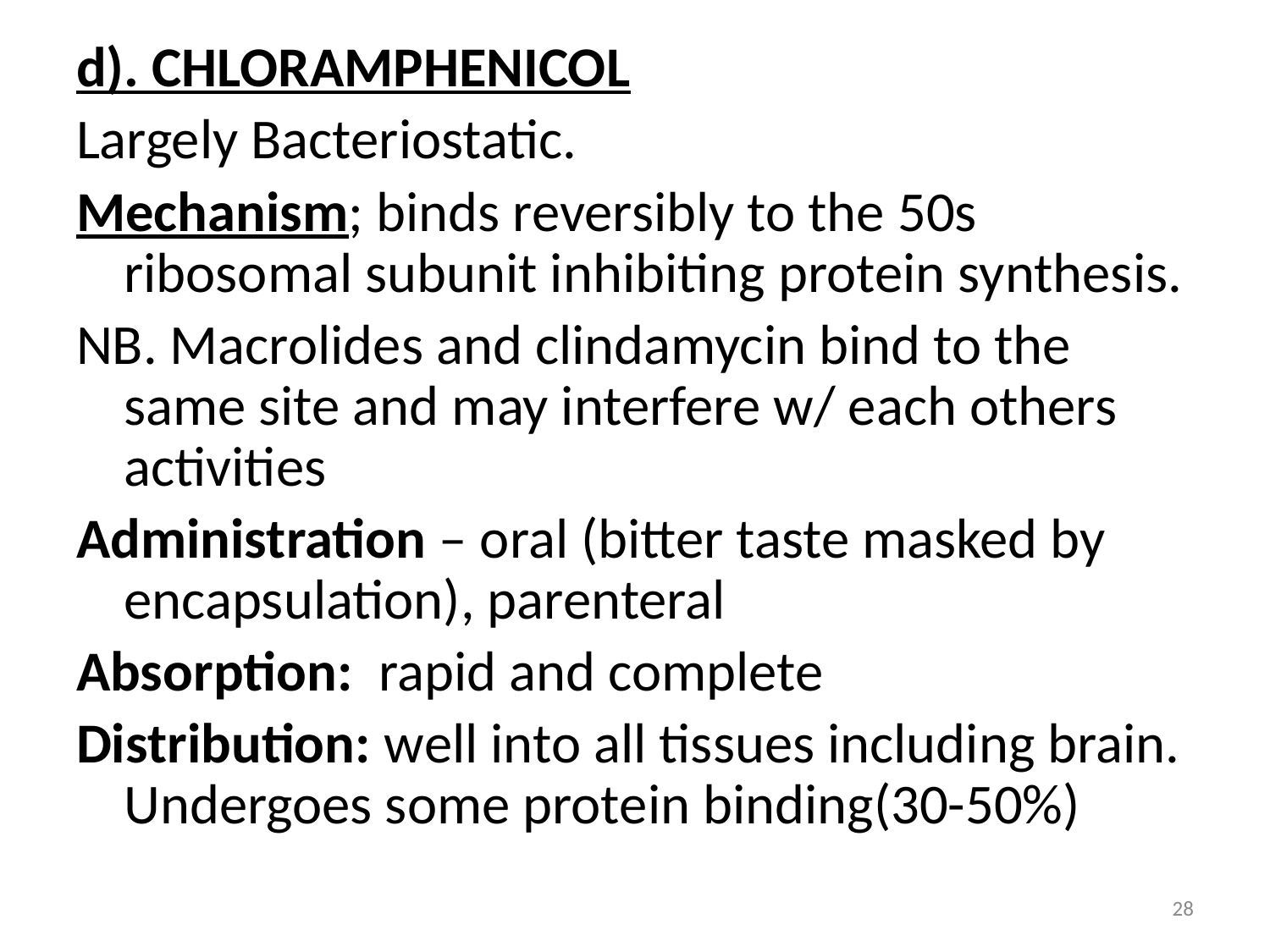

d). CHLORAMPHENICOL
Largely Bacteriostatic.
Mechanism; binds reversibly to the 50s ribosomal subunit inhibiting protein synthesis.
NB. Macrolides and clindamycin bind to the same site and may interfere w/ each others activities
Administration – oral (bitter taste masked by encapsulation), parenteral
Absorption:  rapid and complete
Distribution: well into all tissues including brain. Undergoes some protein binding(30-50%)
28